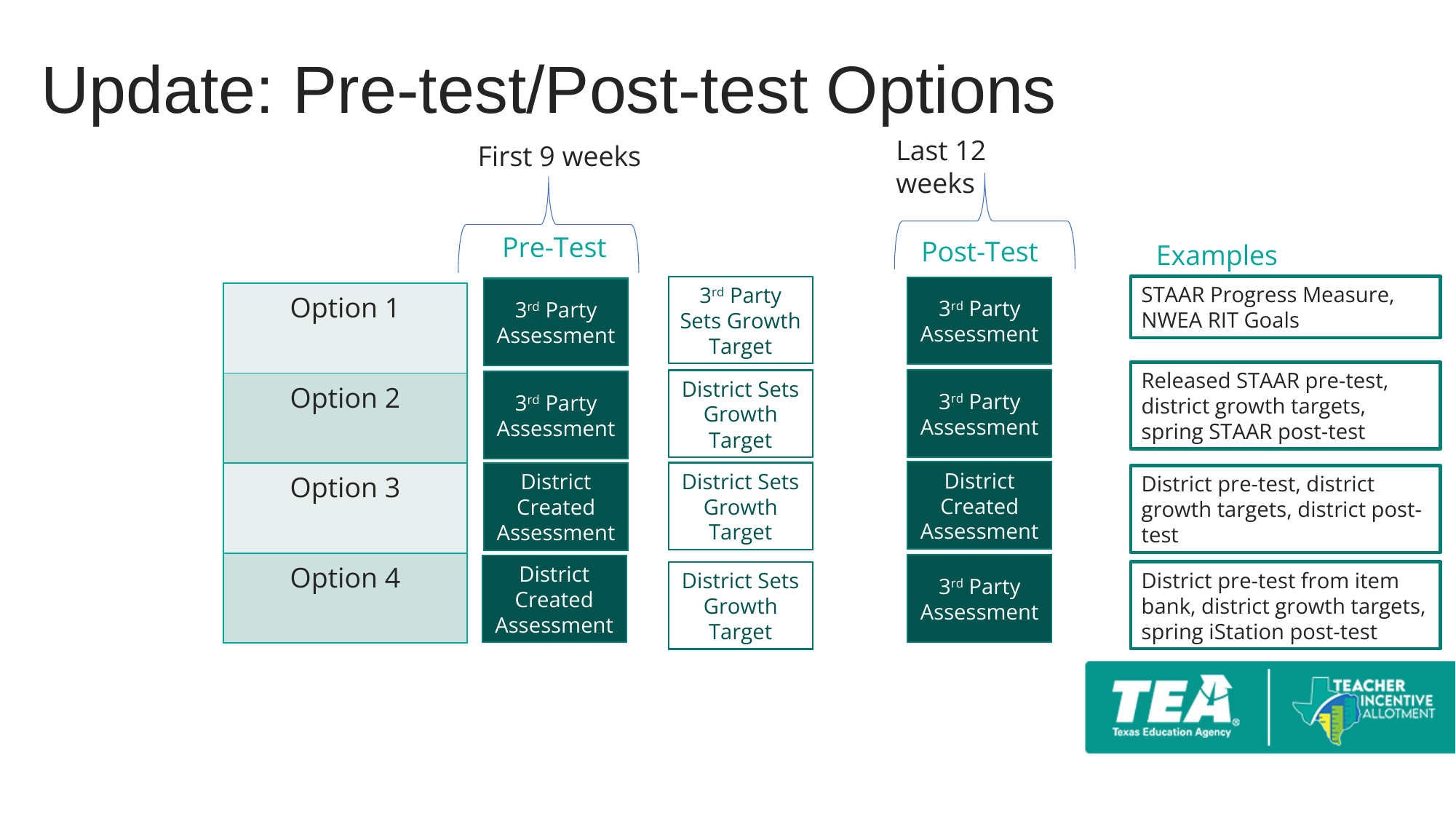

Update: Pre-test/Post-test Options
Last 12  weeks

First 9 weeks

Pre-Test
Post-Test
Examples
STAAR Progress Measure, NWEA RIT Goals
3rd Party Sets Growth Target
3rd Party Assessment
3rd Party Assessment
| Option 1 |
| --- |
| Option 2 |
| Option 3 |
| Option 4 |
Released STAAR pre-test, district growth targets, spring STAAR post-test
3rd Party Assessment
District Sets Growth Target
3rd Party Assessment
District Created Assessment
District Sets Growth Target
District Created Assessment
District pre-test, district growth targets, district post-test
3rd Party Assessment
District Created Assessment
District pre-test from item bank, district growth targets, spring iStation post-test
District Sets Growth Target